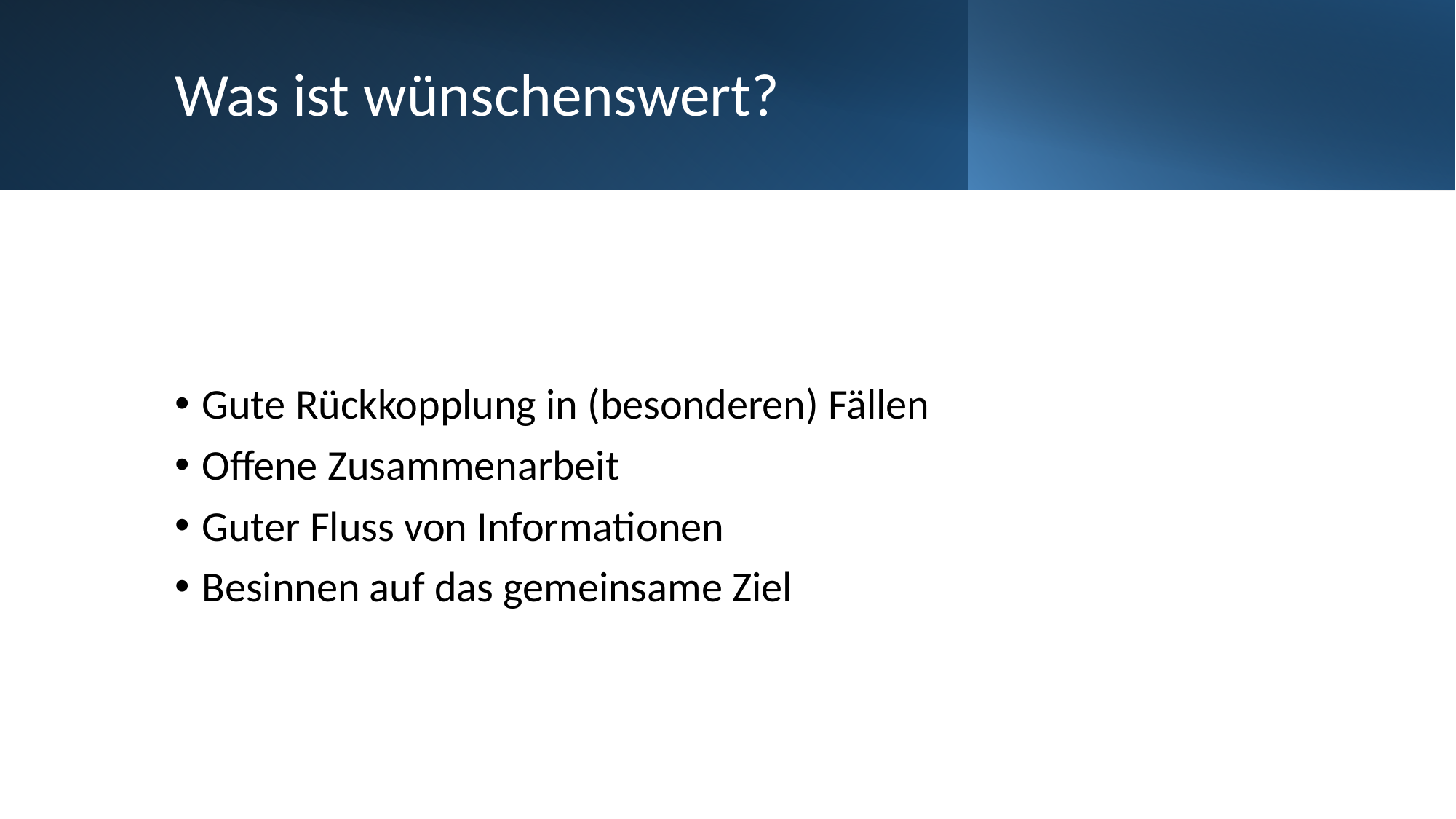

# Was ist wünschenswert?
Gute Rückkopplung in (besonderen) Fällen
Offene Zusammenarbeit
Guter Fluss von Informationen
Besinnen auf das gemeinsame Ziel